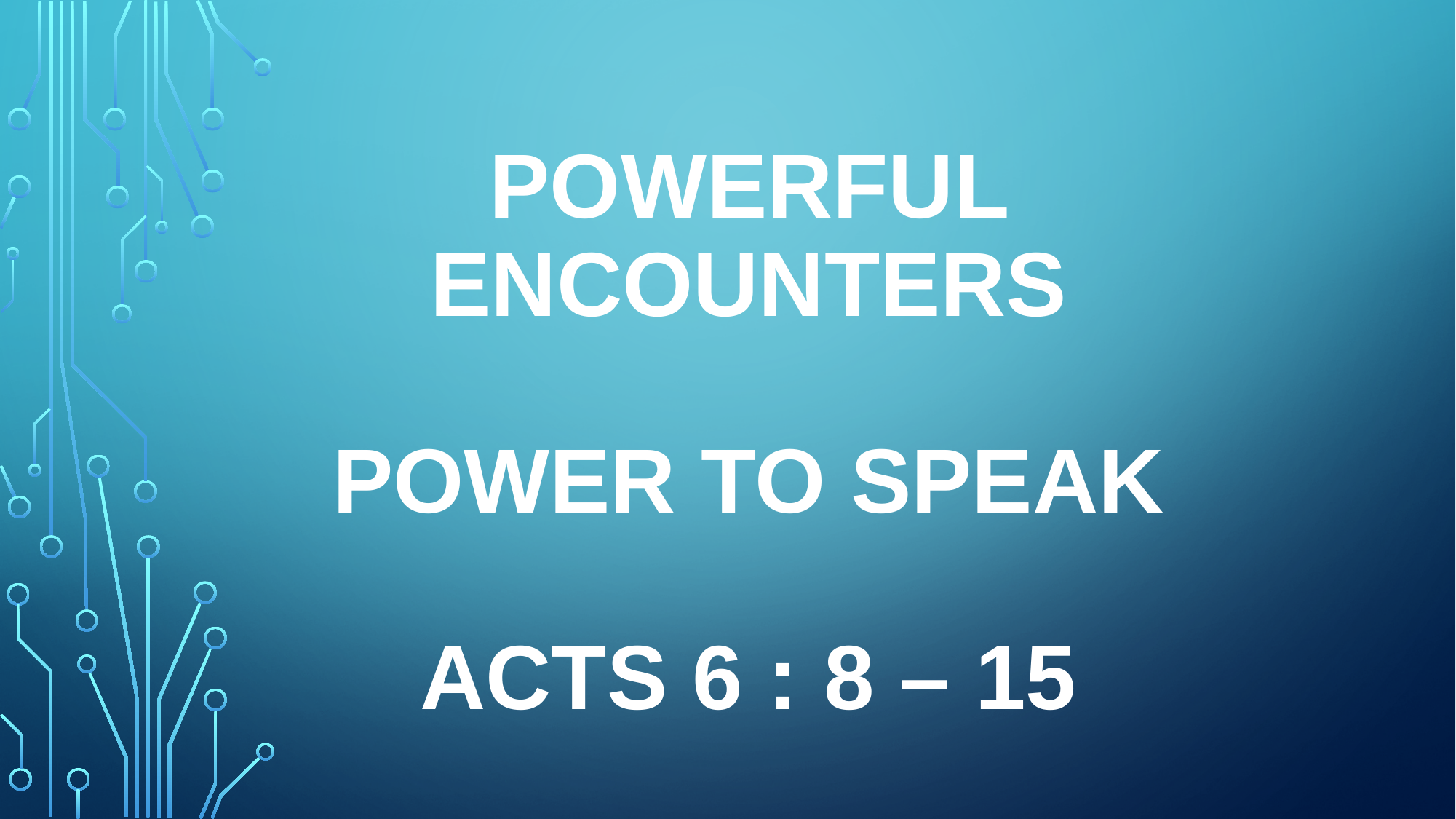

# Powerful encounters power to SPEAK Acts 6 : 8 – 15